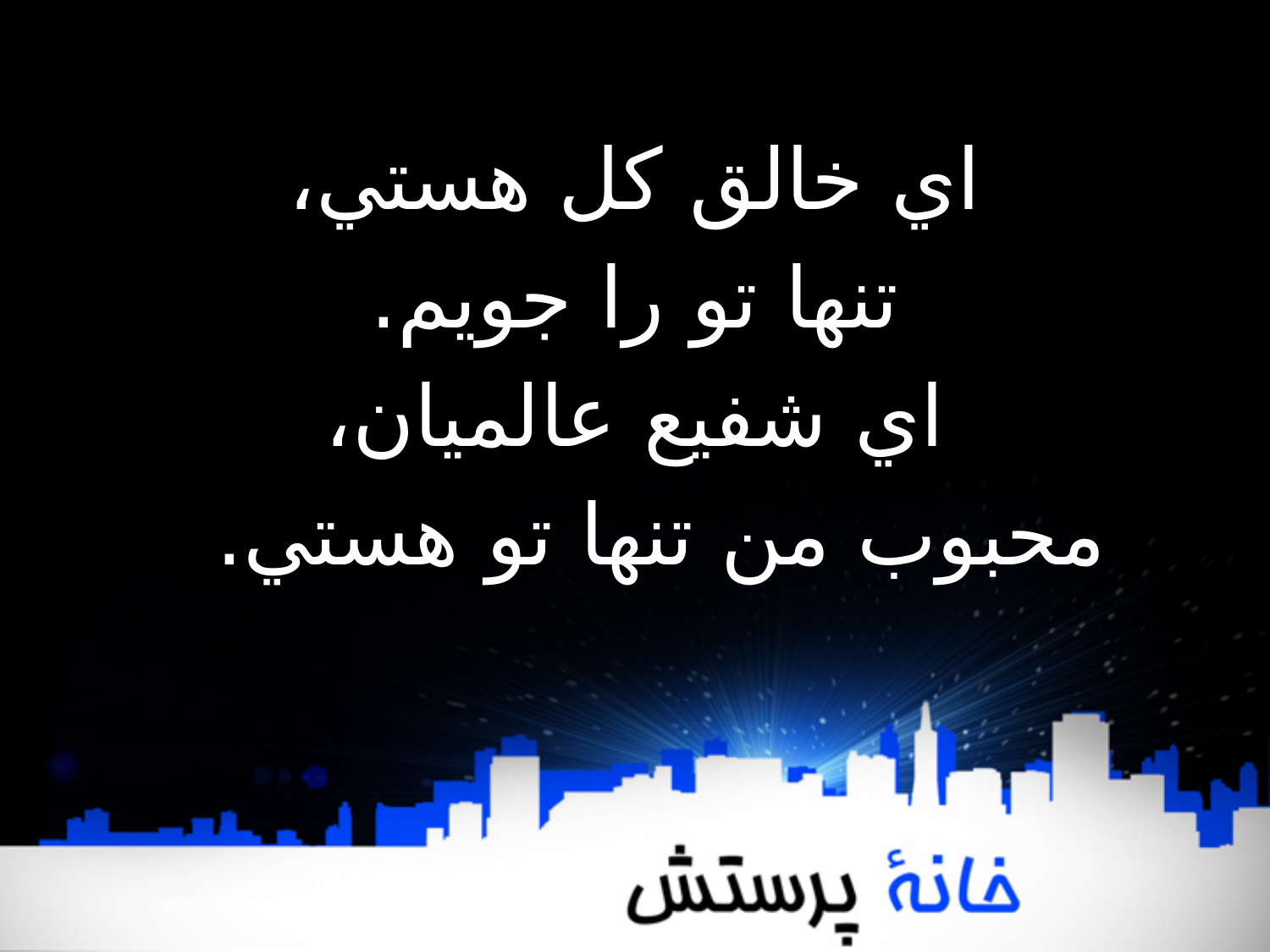

اي خالق کل هستي،
تنها تو را جويم.
اي شفيع عالميان،
محبوب من تنها تو هستي.